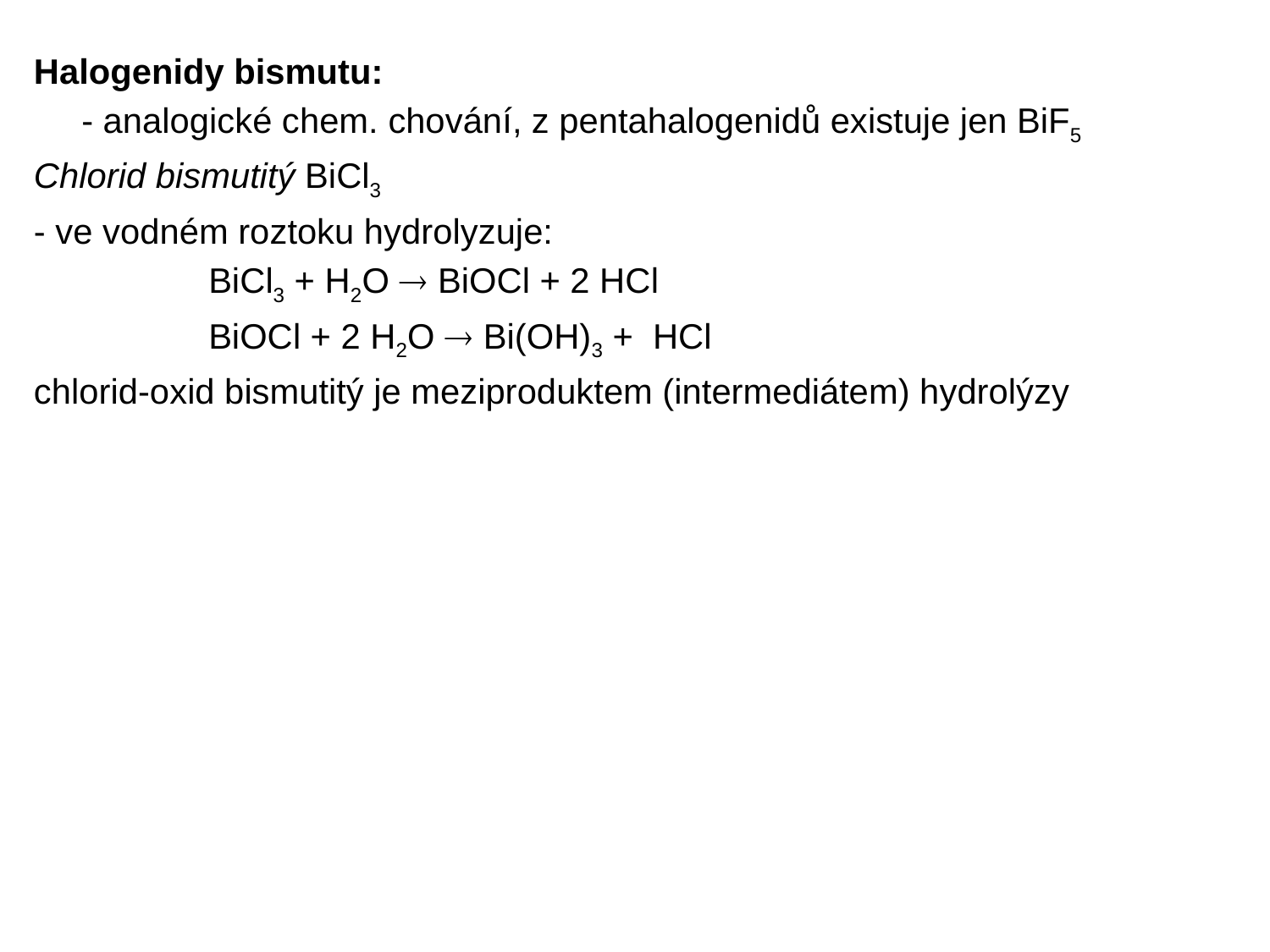

Halogenidy bismutu:
	- analogické chem. chování, z pentahalogenidů existuje jen BiF5
Chlorid bismutitý BiCl3
- ve vodném roztoku hydrolyzuje:
		BiCl3 + H2O → BiOCl + 2 HCl
		BiOCl + 2 H2O → Bi(OH)3 +  HCl
chlorid-oxid bismutitý je meziproduktem (intermediátem) hydrolýzy